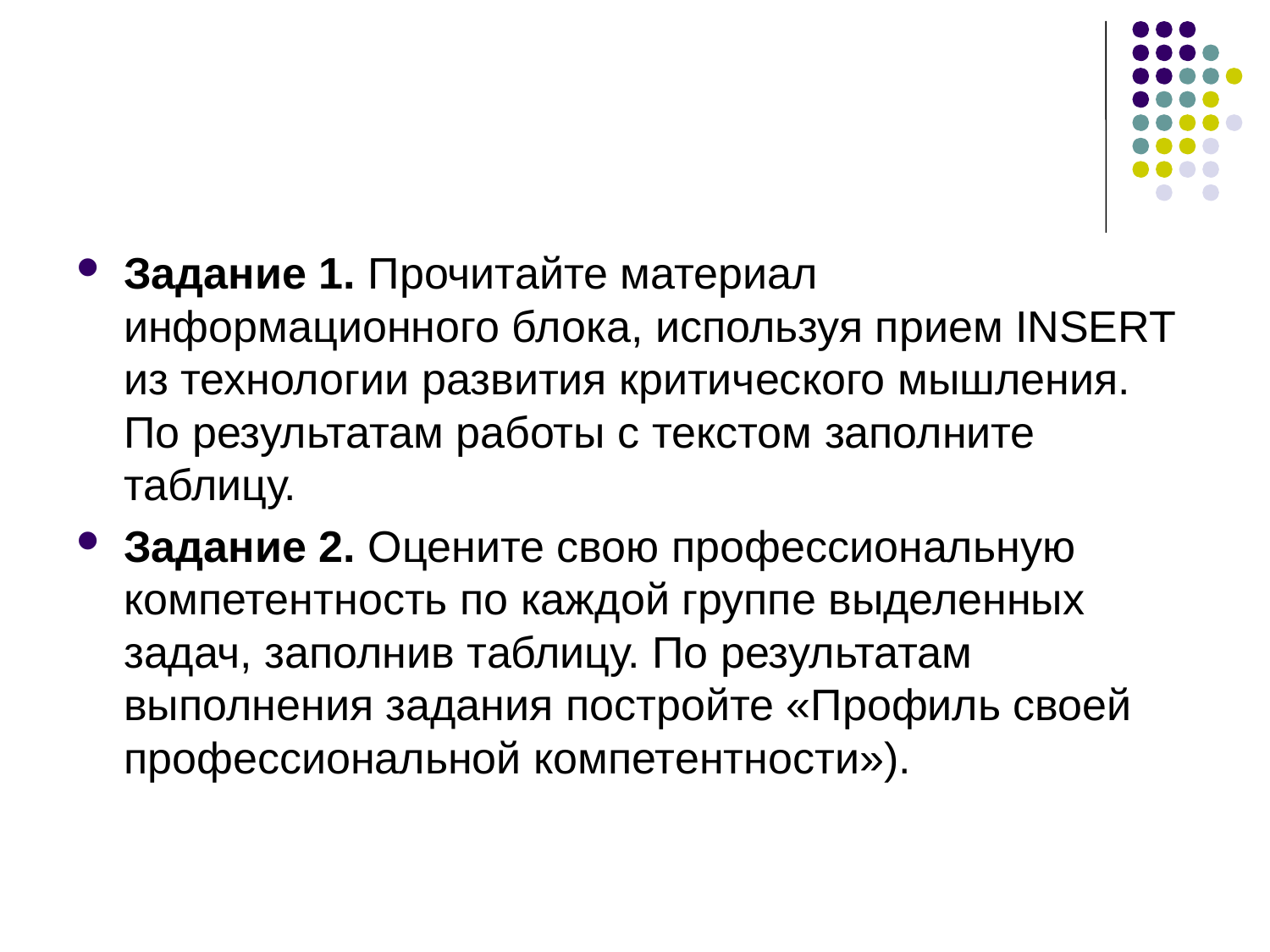

#
Задание 1. Прочитайте материал информационного блока, используя прием INSERT из технологии развития критического мышления. По результатам работы с текстом заполните таблицу.
Задание 2. Оцените свою профессиональную компетентность по каждой группе выделенных задач, заполнив таблицу. По результатам выполнения задания постройте «Профиль своей профессиональной компетентности»).